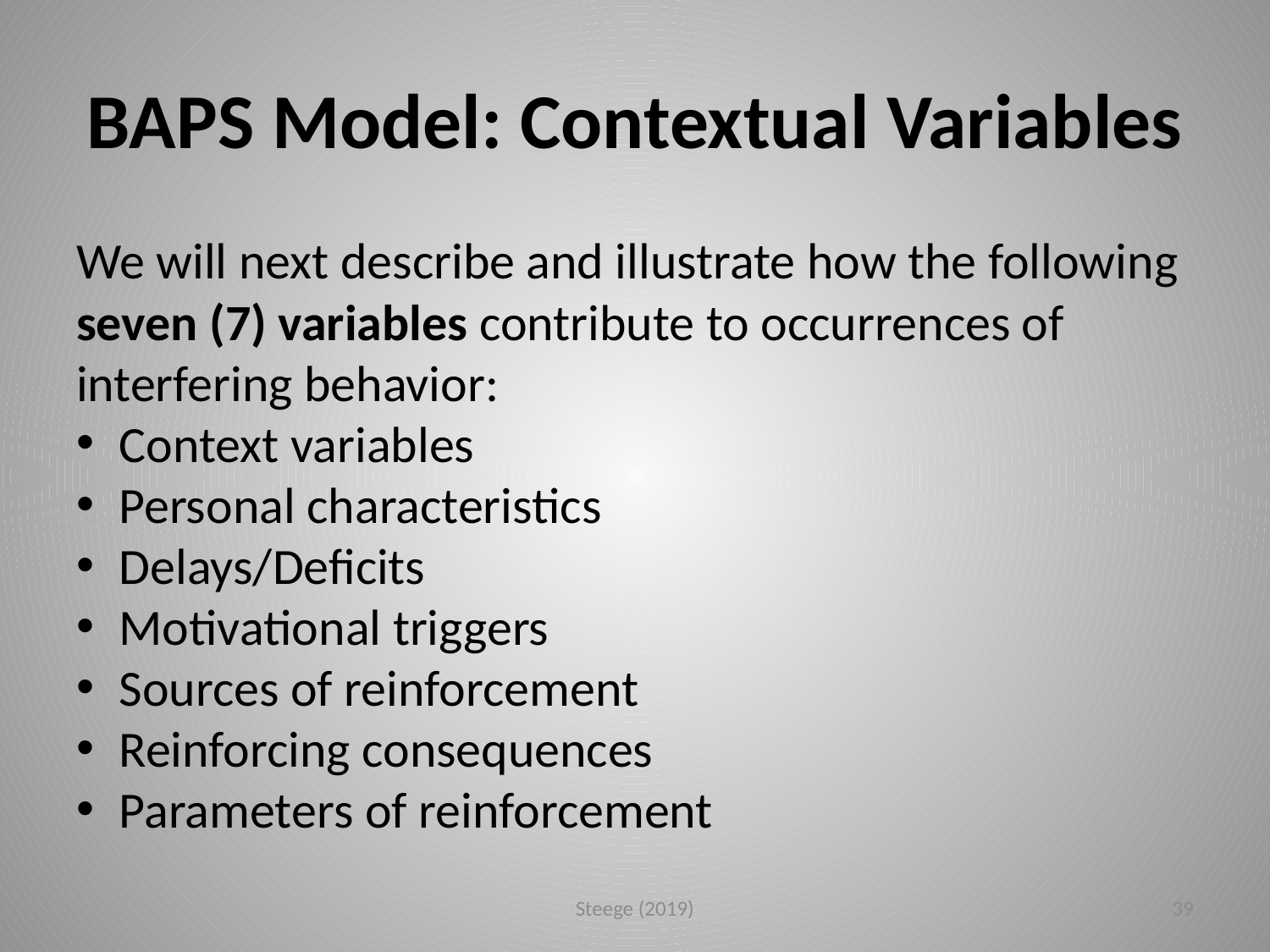

# BAPS Model: Contextual Variables
We will next describe and illustrate how the following seven (7) variables contribute to occurrences of interfering behavior:
Context variables
Personal characteristics
Delays/Deficits
Motivational triggers
Sources of reinforcement
Reinforcing consequences
Parameters of reinforcement

Steege (2019)
39